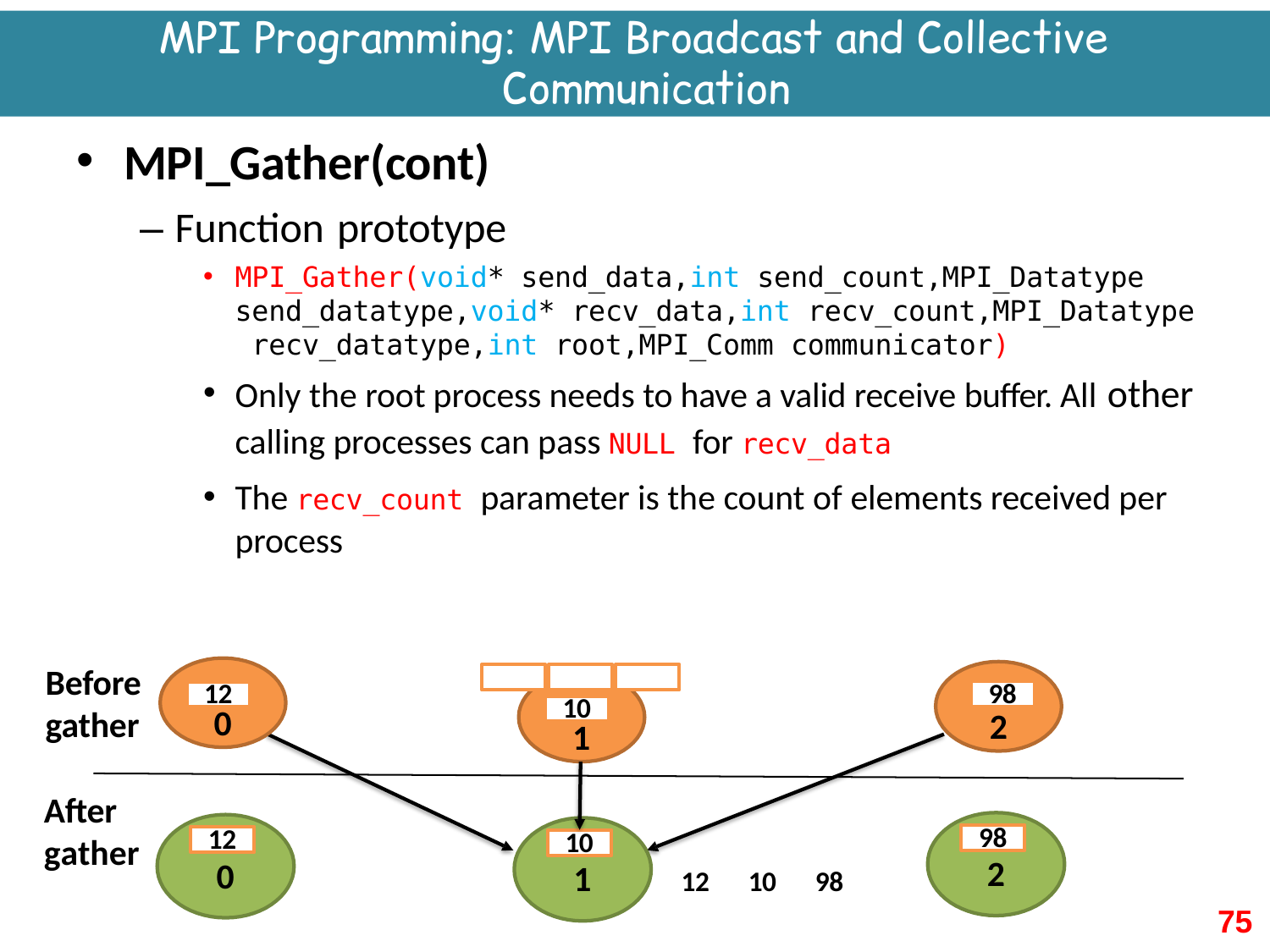

# MPI Programming: MPI Broadcast and Collective  Communication
MPI_Gather(cont)
– Function prototype
MPI_Gather(void* send_data,int send_count,MPI_Datatype  send_datatype,void* recv_data,int recv_count,MPI_Datatype  recv_datatype,int root,MPI_Comm communicator)
Only the root process needs to have a valid receive buffer. All other
calling processes can pass NULL for recv_data
The recv_count parameter is the count of elements received per
process

Before
gather

98
12

10

0
2
1

After  gather

98
12
10

2
0
1
| 12 | 10 | 98 |
| --- | --- | --- |
75